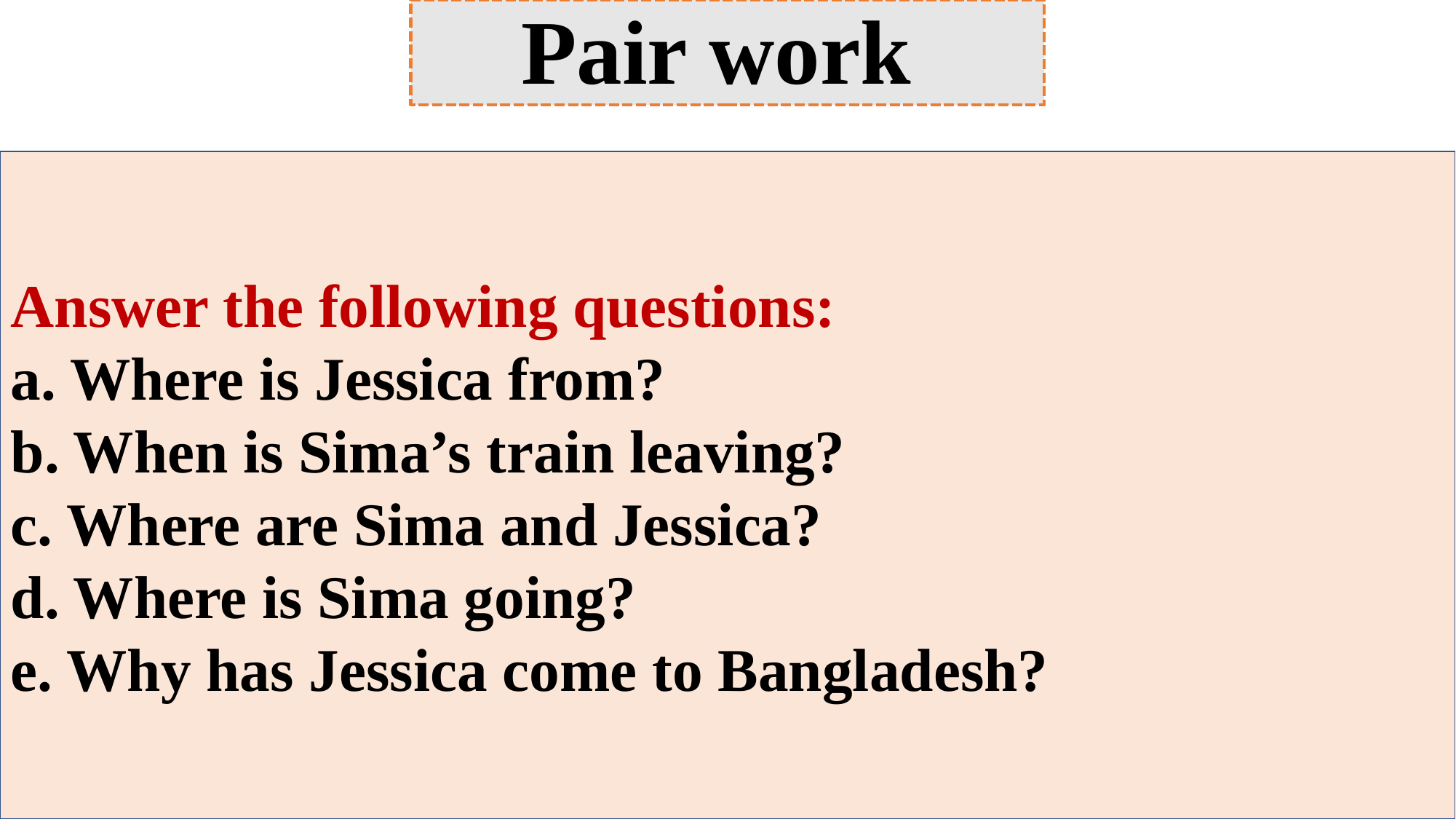

Pair work
Answer the following questions:
a. Where is Jessica from?
b. When is Sima’s train leaving?
c. Where are Sima and Jessica?
d. Where is Sima going?
e. Why has Jessica come to Bangladesh?